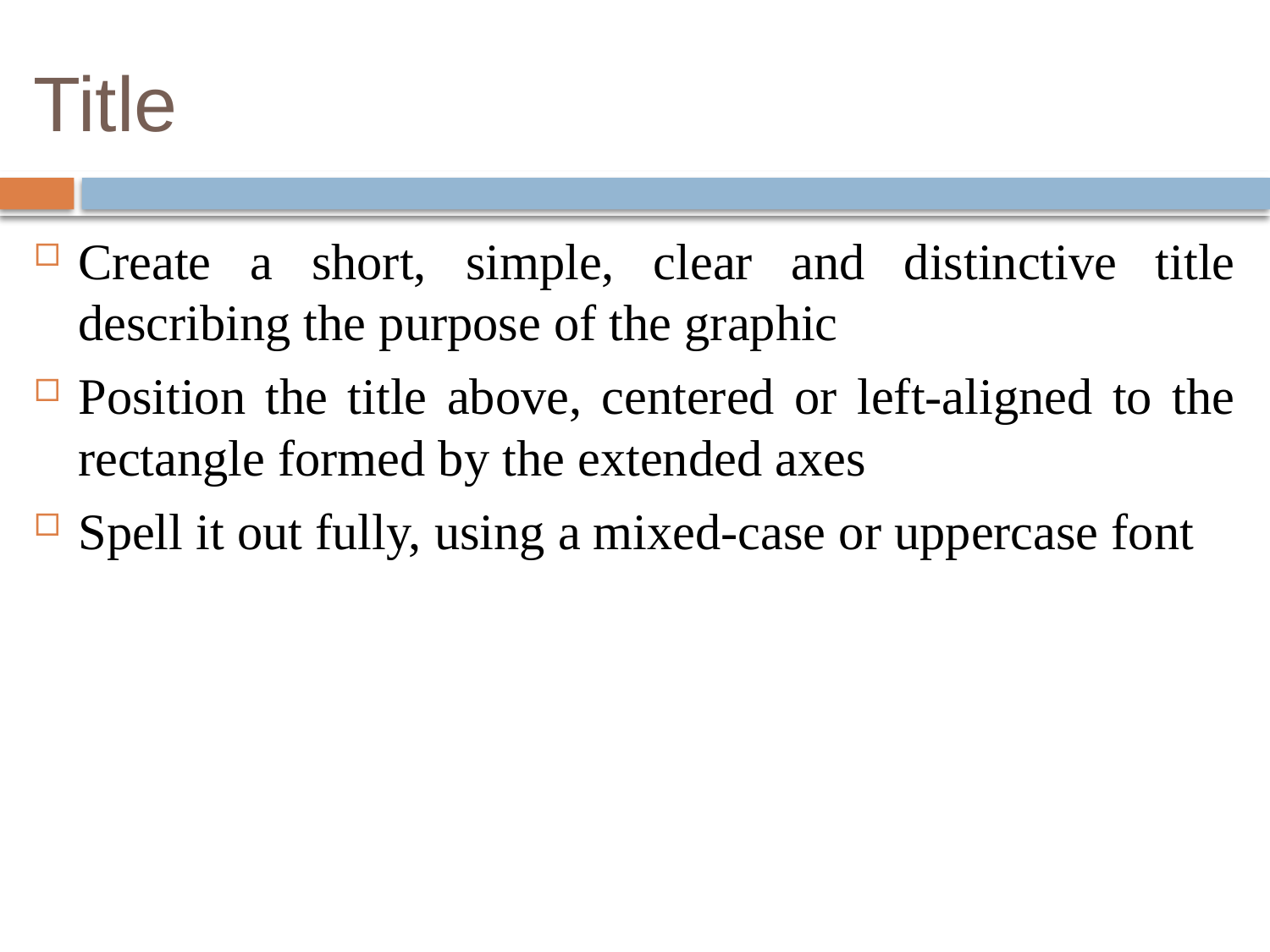

# Title
Create a short, simple, clear and distinctive title describing the purpose of the graphic
Position the title above, centered or left-aligned to the rectangle formed by the extended axes
Spell it out fully, using a mixed-case or uppercase font